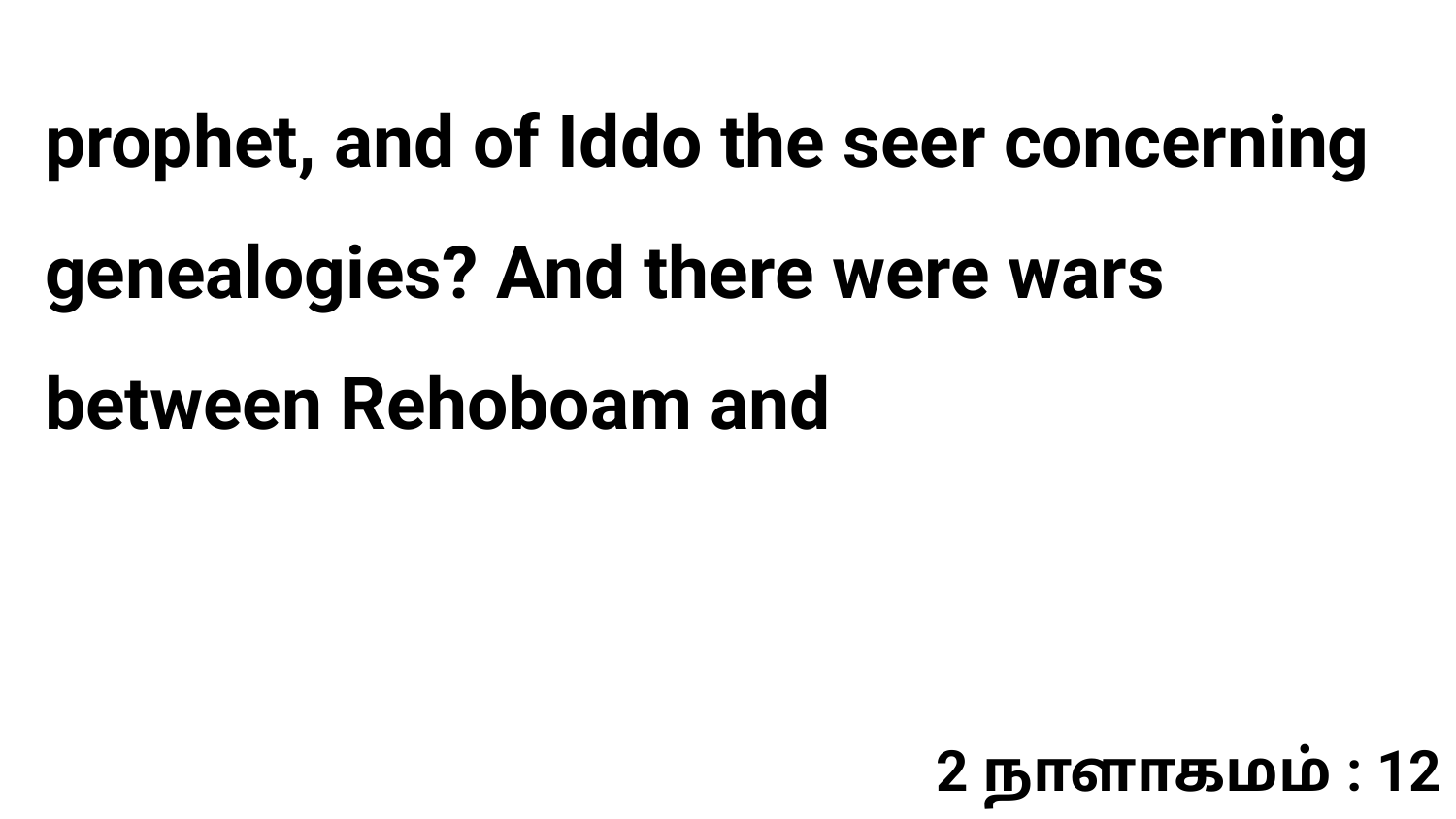

prophet, and of Iddo the seer concerning genealogies? And there were wars between Rehoboam and
2 நாளாகமம் : 12